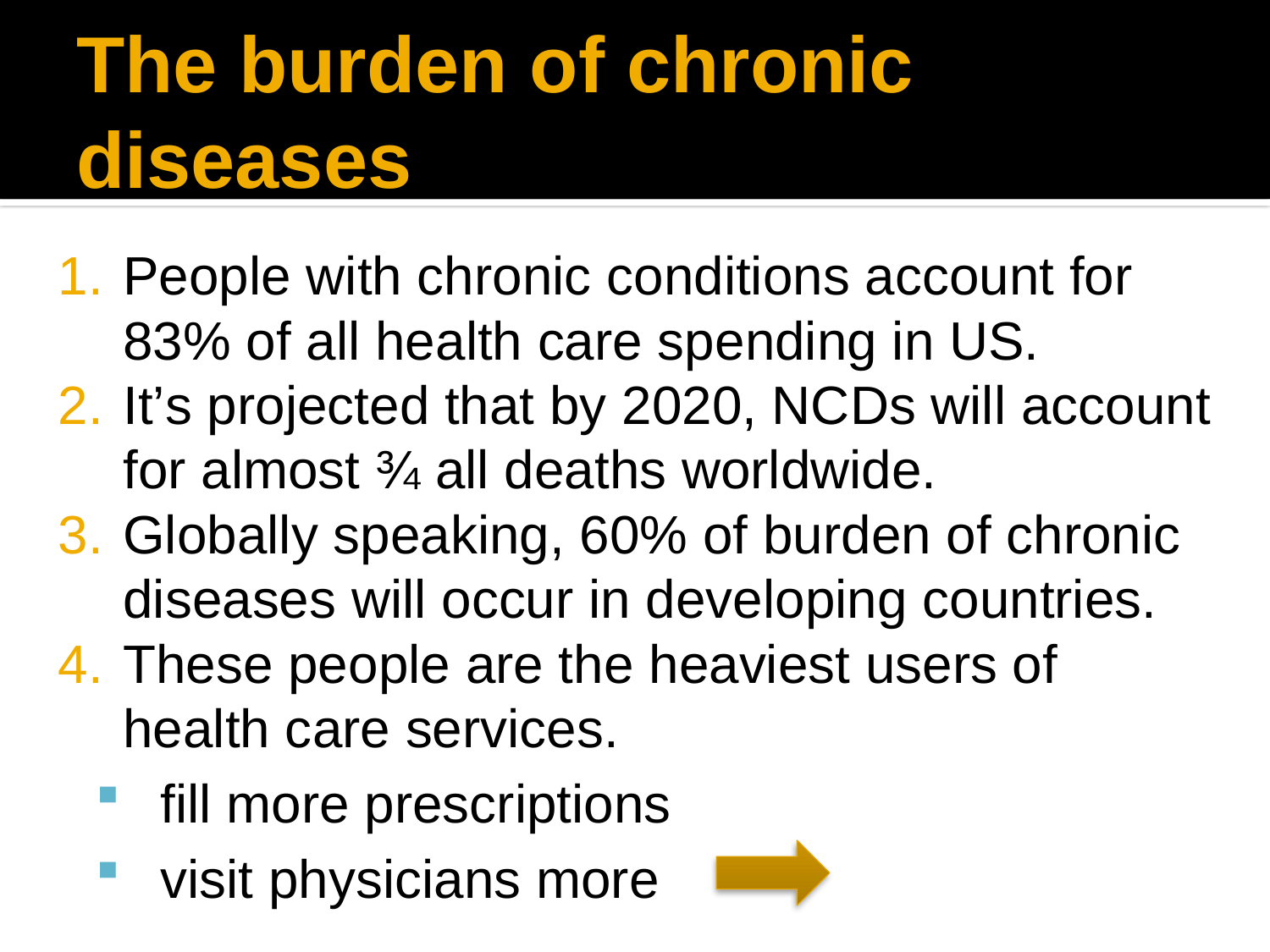

# The burden of chronic diseases
People with chronic conditions account for 83% of all health care spending in US.
It’s projected that by 2020, NCDs will account for almost ¾ all deaths worldwide.
Globally speaking, 60% of burden of chronic diseases will occur in developing countries.
These people are the heaviest users of health care services.
fill more prescriptions
visit physicians more